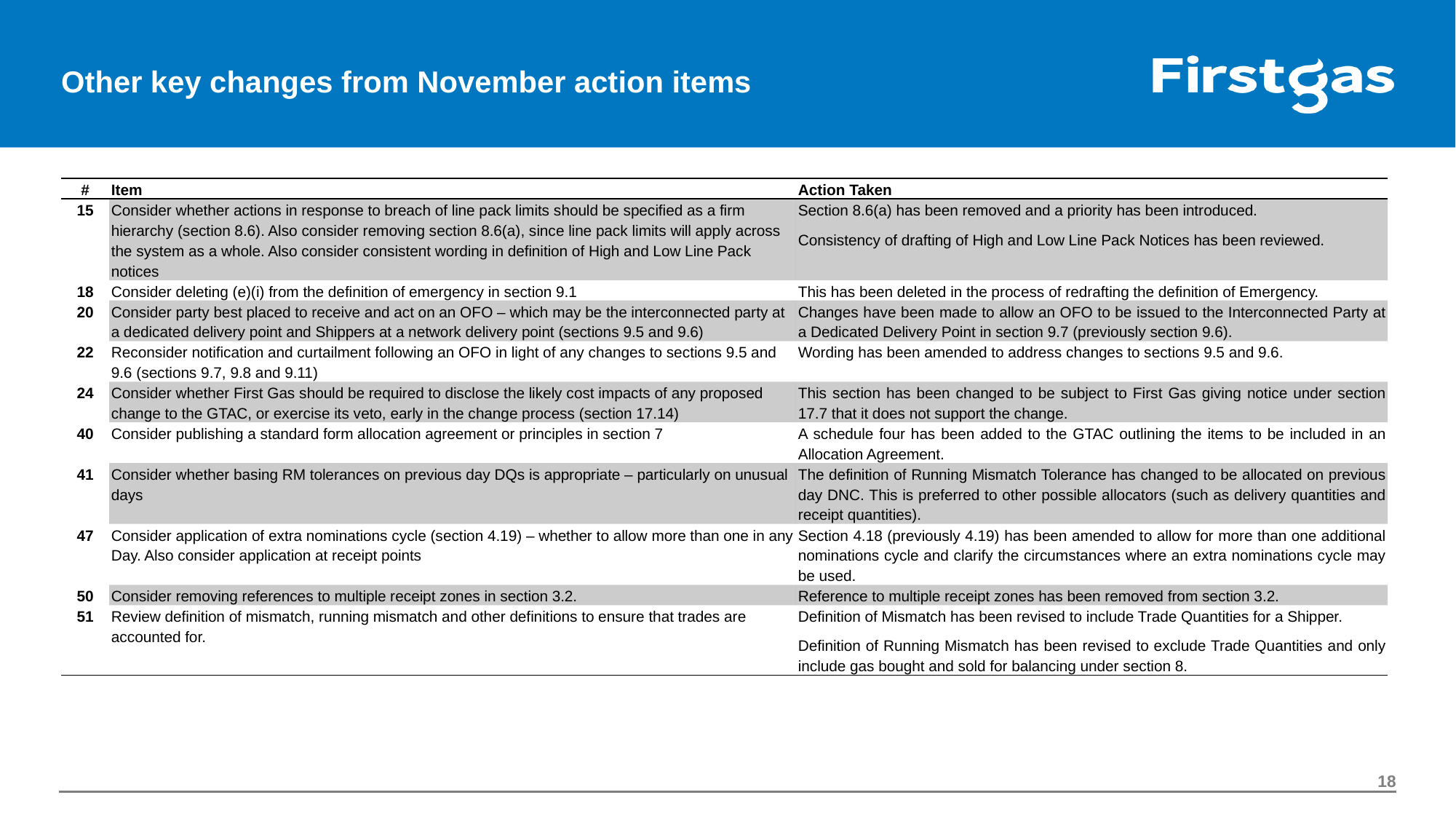

# Other key changes from November action items
| # | Item | Action Taken |
| --- | --- | --- |
| 15 | Consider whether actions in response to breach of line pack limits should be specified as a firm hierarchy (section 8.6). Also consider removing section 8.6(a), since line pack limits will apply across the system as a whole. Also consider consistent wording in definition of High and Low Line Pack notices | Section 8.6(a) has been removed and a priority has been introduced. Consistency of drafting of High and Low Line Pack Notices has been reviewed. |
| 18 | Consider deleting (e)(i) from the definition of emergency in section 9.1 | This has been deleted in the process of redrafting the definition of Emergency. |
| 20 | Consider party best placed to receive and act on an OFO – which may be the interconnected party at a dedicated delivery point and Shippers at a network delivery point (sections 9.5 and 9.6) | Changes have been made to allow an OFO to be issued to the Interconnected Party at a Dedicated Delivery Point in section 9.7 (previously section 9.6). |
| 22 | Reconsider notification and curtailment following an OFO in light of any changes to sections 9.5 and 9.6 (sections 9.7, 9.8 and 9.11) | Wording has been amended to address changes to sections 9.5 and 9.6. |
| 24 | Consider whether First Gas should be required to disclose the likely cost impacts of any proposed change to the GTAC, or exercise its veto, early in the change process (section 17.14) | This section has been changed to be subject to First Gas giving notice under section 17.7 that it does not support the change. |
| 40 | Consider publishing a standard form allocation agreement or principles in section 7 | A schedule four has been added to the GTAC outlining the items to be included in an Allocation Agreement. |
| 41 | Consider whether basing RM tolerances on previous day DQs is appropriate – particularly on unusual days | The definition of Running Mismatch Tolerance has changed to be allocated on previous day DNC. This is preferred to other possible allocators (such as delivery quantities and receipt quantities). |
| 47 | Consider application of extra nominations cycle (section 4.19) – whether to allow more than one in any Day. Also consider application at receipt points | Section 4.18 (previously 4.19) has been amended to allow for more than one additional nominations cycle and clarify the circumstances where an extra nominations cycle may be used. |
| 50 | Consider removing references to multiple receipt zones in section 3.2. | Reference to multiple receipt zones has been removed from section 3.2. |
| 51 | Review definition of mismatch, running mismatch and other definitions to ensure that trades are accounted for. | Definition of Mismatch has been revised to include Trade Quantities for a Shipper. Definition of Running Mismatch has been revised to exclude Trade Quantities and only include gas bought and sold for balancing under section 8. |
18